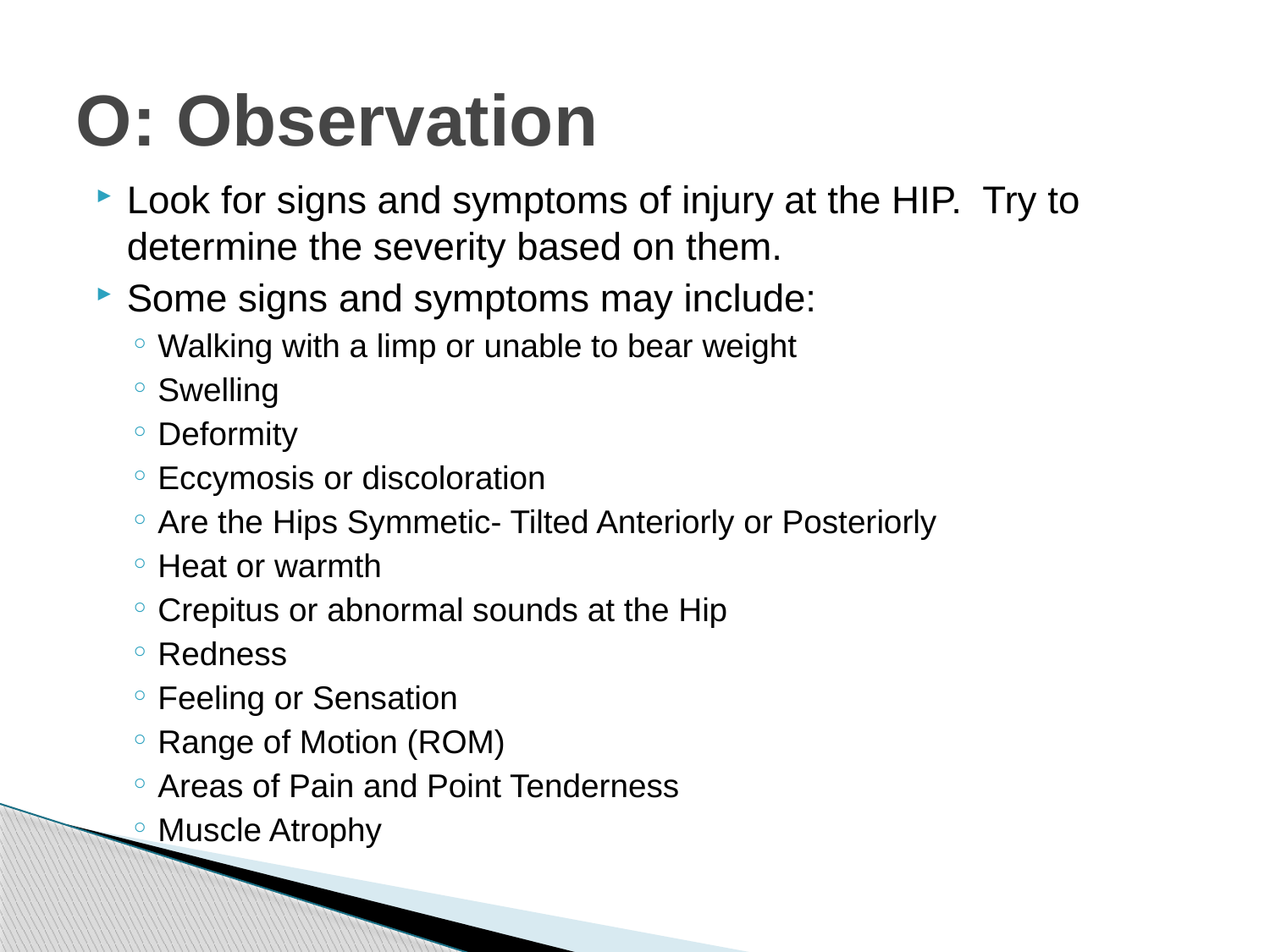

# O: Observation
Look for signs and symptoms of injury at the HIP.  Try to determine the severity based on them.
Some signs and symptoms may include:
Walking with a limp or unable to bear weight
Swelling
Deformity
Eccymosis or discoloration
Are the Hips Symmetic- Tilted Anteriorly or Posteriorly
Heat or warmth
Crepitus or abnormal sounds at the Hip
Redness
Feeling or Sensation
Range of Motion (ROM)
Areas of Pain and Point Tenderness
Muscle Atrophy